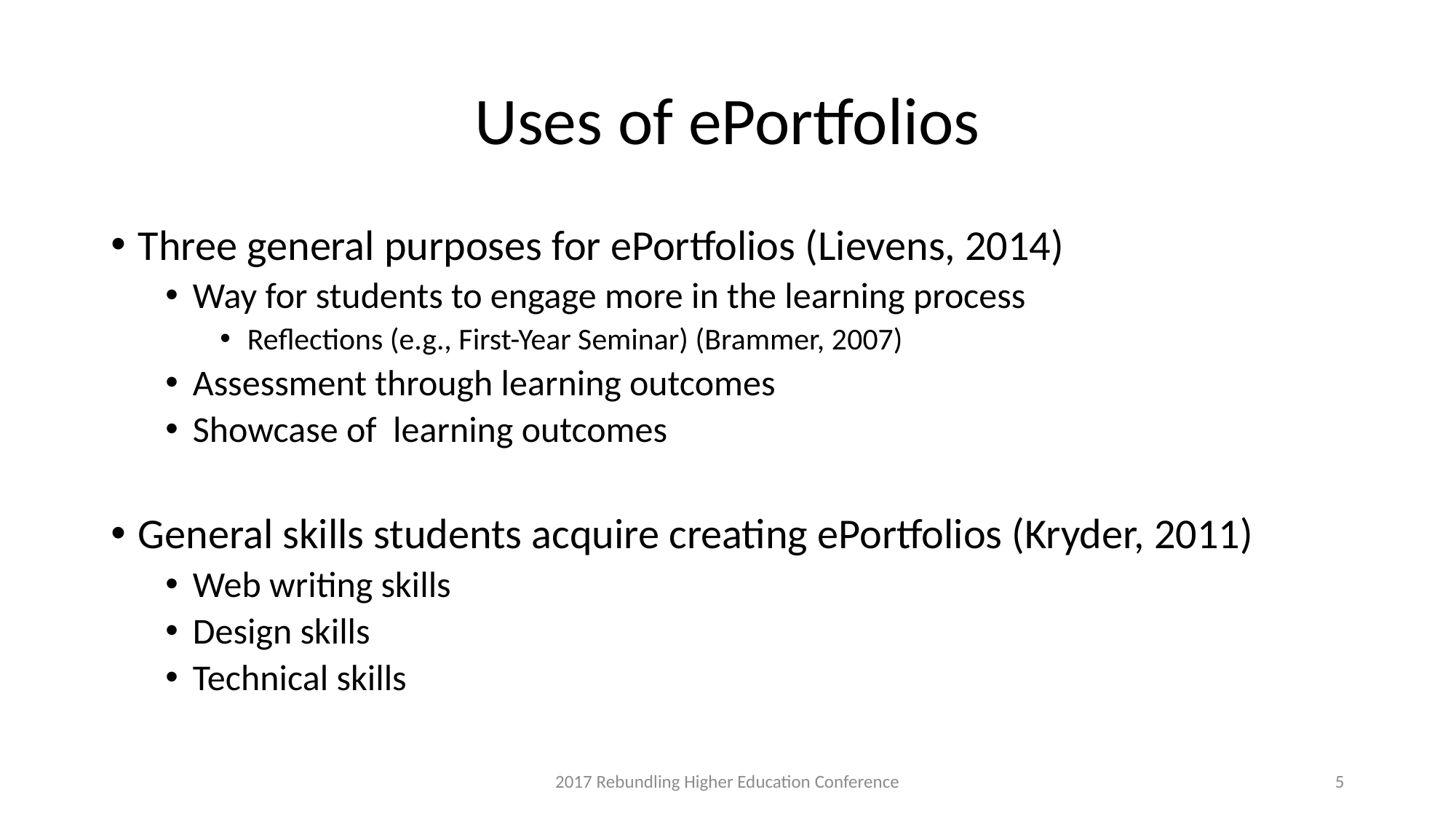

# Uses of ePortfolios
Three general purposes for ePortfolios (Lievens, 2014)
Way for students to engage more in the learning process
Reflections (e.g., First-Year Seminar) (Brammer, 2007)
Assessment through learning outcomes
Showcase of  learning outcomes

General skills students acquire creating ePortfolios (Kryder, 2011)
Web writing skills
Design skills
Technical skills

2017 Rebundling Higher Education Conference
5